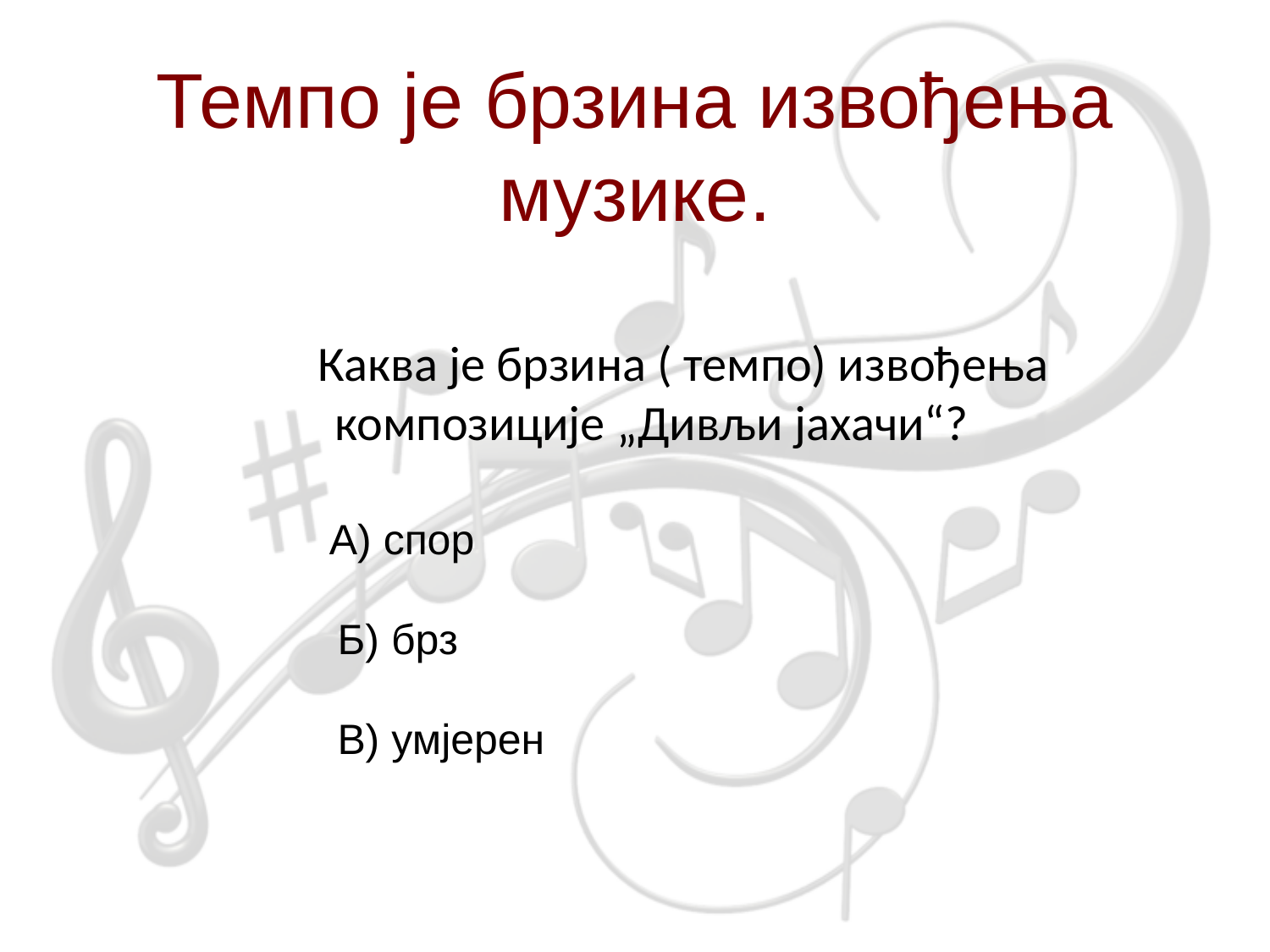

# Темпо је брзина извођења музике.

Каква је брзина ( темпо) извођења композиције „Дивљи јахачи“?

 А) спор
Б) брз
В) умјерен